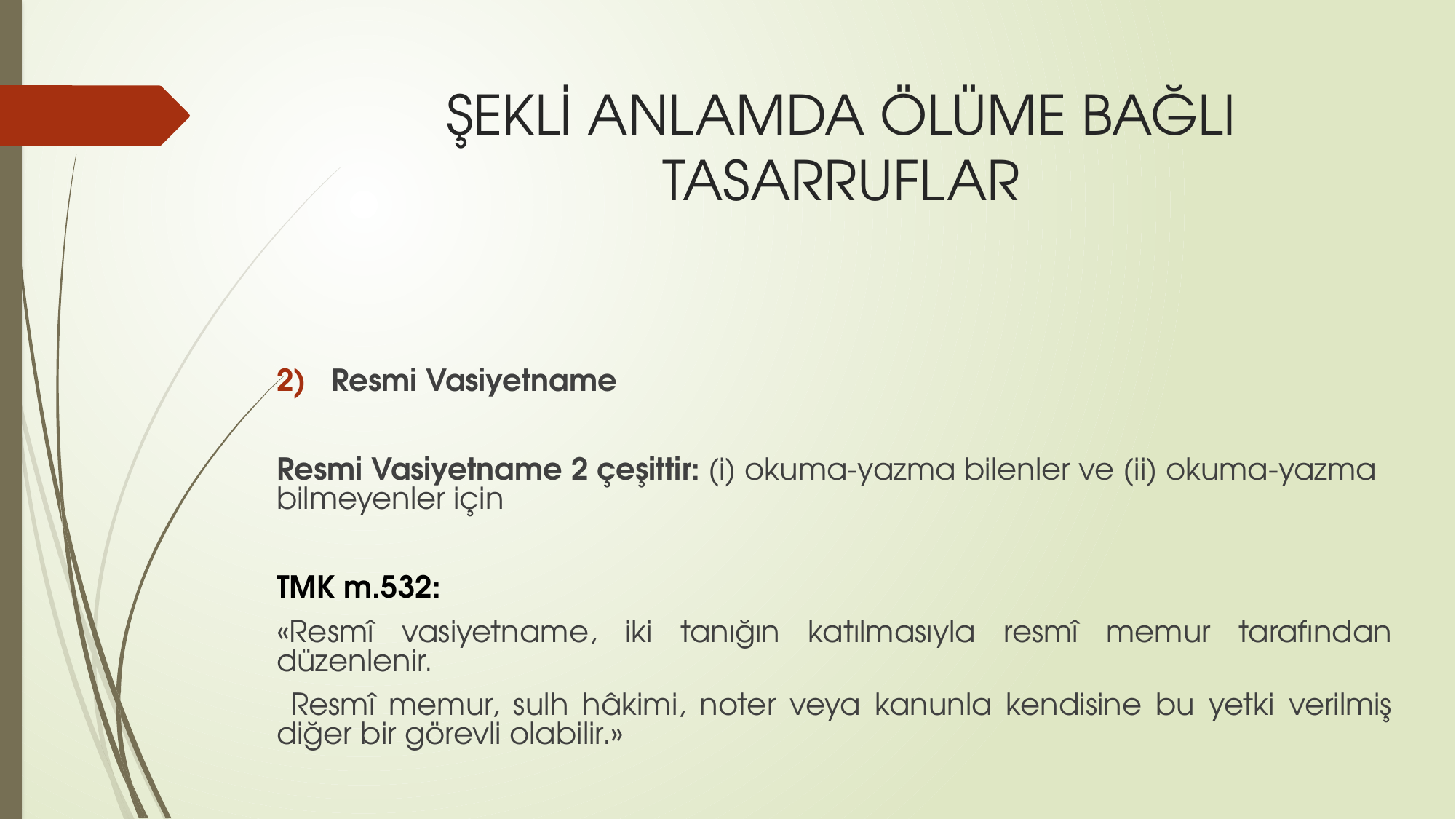

# ŞEKLİ ANLAMDA ÖLÜME BAĞLI TASARRUFLAR

Resmi Vasiyetname

Resmi Vasiyetname 2 çeşittir: (i) okuma-yazma bilenler ve (ii) okuma-yazma bilmeyenler için

TMK m.532:
«Resmî vasiyetname, iki tanığın katılmasıyla resmî memur tarafından düzenlenir.
 Resmî memur, sulh hâkimi, noter veya kanunla kendisine bu yetki verilmiş diğer bir görevli olabilir.»